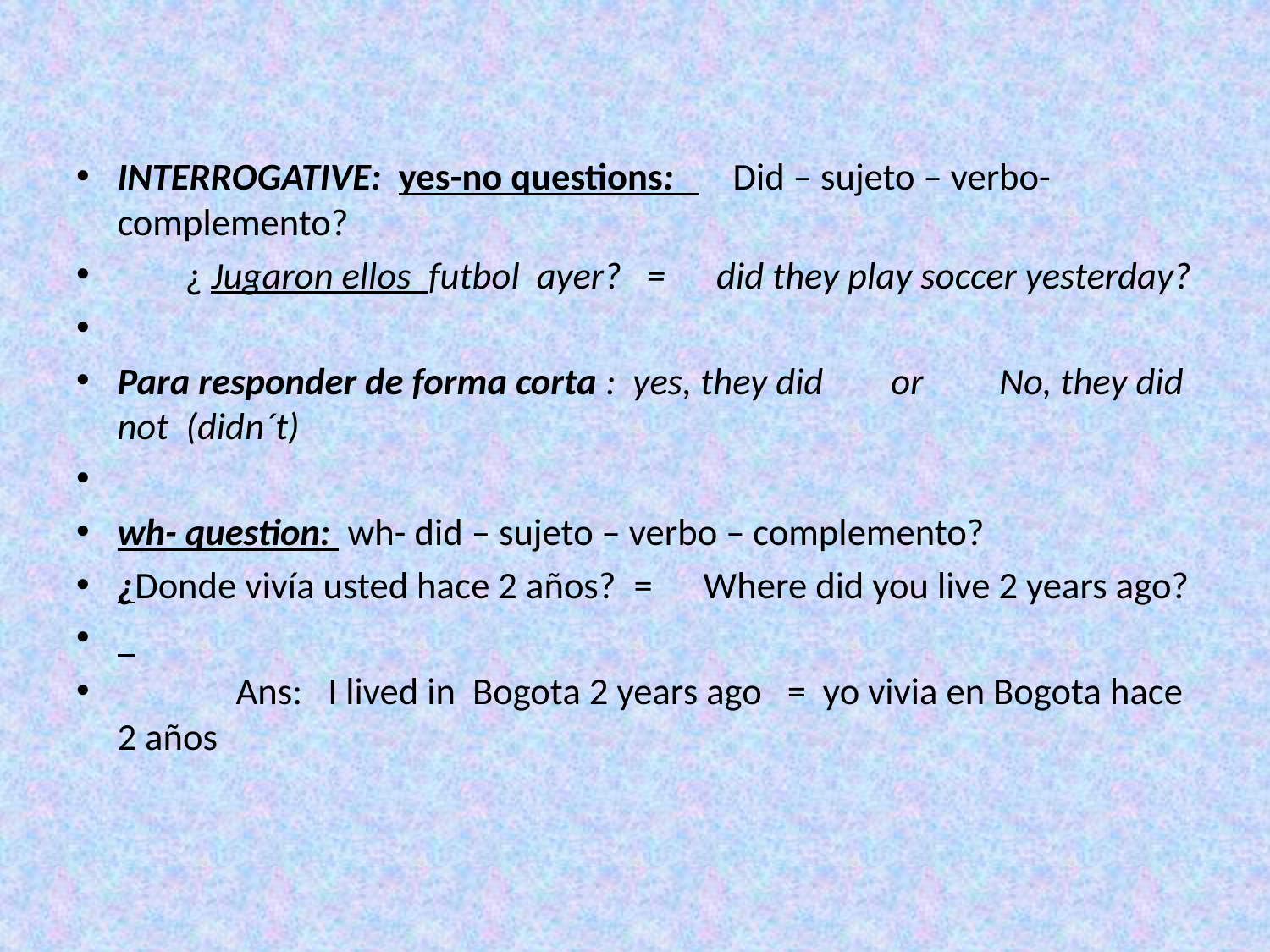

INTERROGATIVE:  yes-no questions:       Did – sujeto – verbo- complemento?
        ¿ Jugaron ellos  futbol  ayer?   =      did they play soccer yesterday?

Para responder de forma corta :  yes, they did        or         No, they did not  (didn´t)

wh- question:  wh- did – sujeto – verbo – complemento?
¿Donde vivía usted hace 2 años?  =      Where did you live 2 years ago?

              Ans:   I lived in  Bogota 2 years ago   =  yo vivia en Bogota hace 2 años